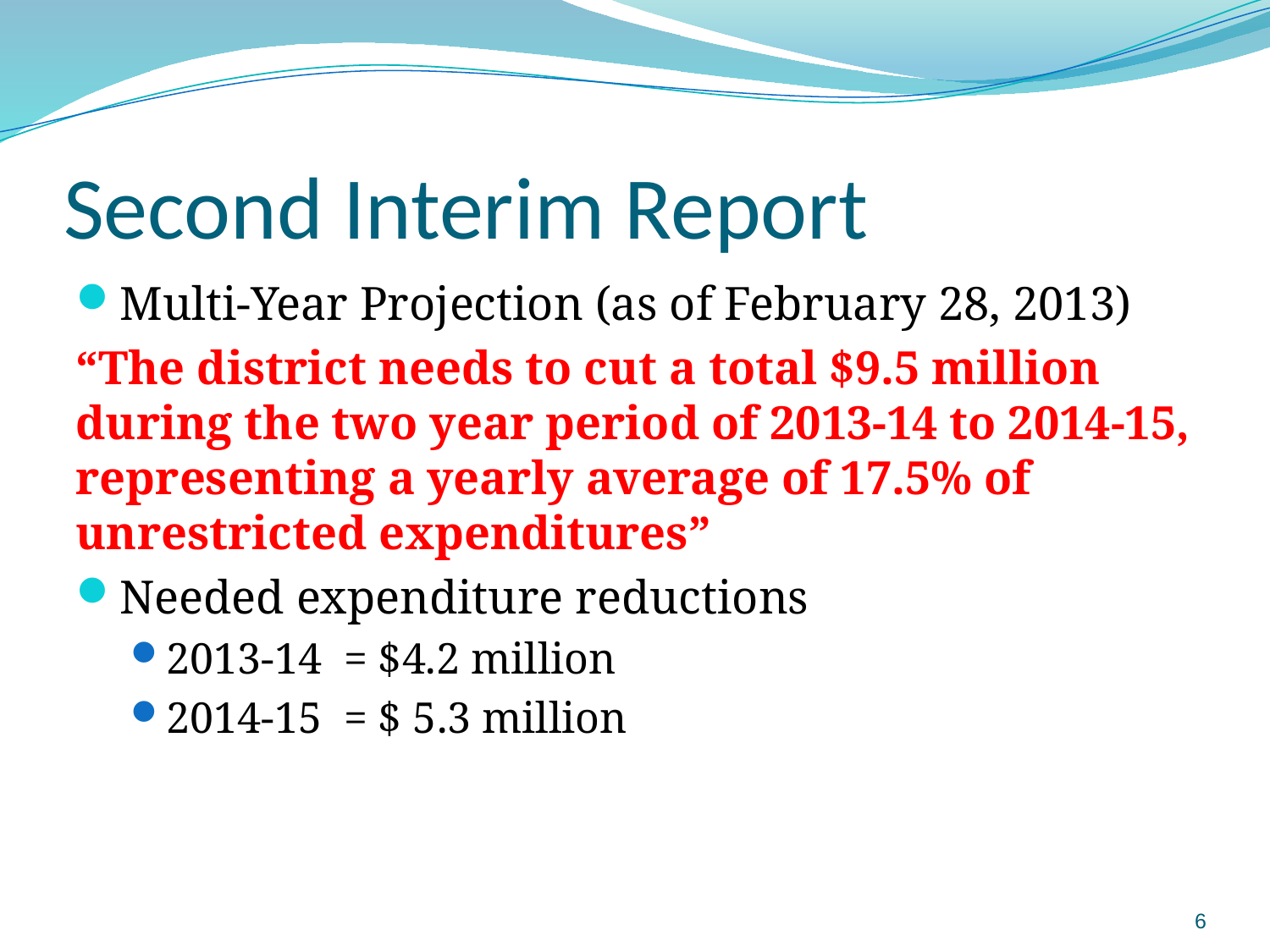

# Second Interim Report
Multi-Year Projection (as of February 28, 2013)
“The district needs to cut a total $9.5 million during the two year period of 2013-14 to 2014-15, representing a yearly average of 17.5% of unrestricted expenditures”
Needed expenditure reductions
2013-14  = $4.2 million
2014-15  = $ 5.3 million

6